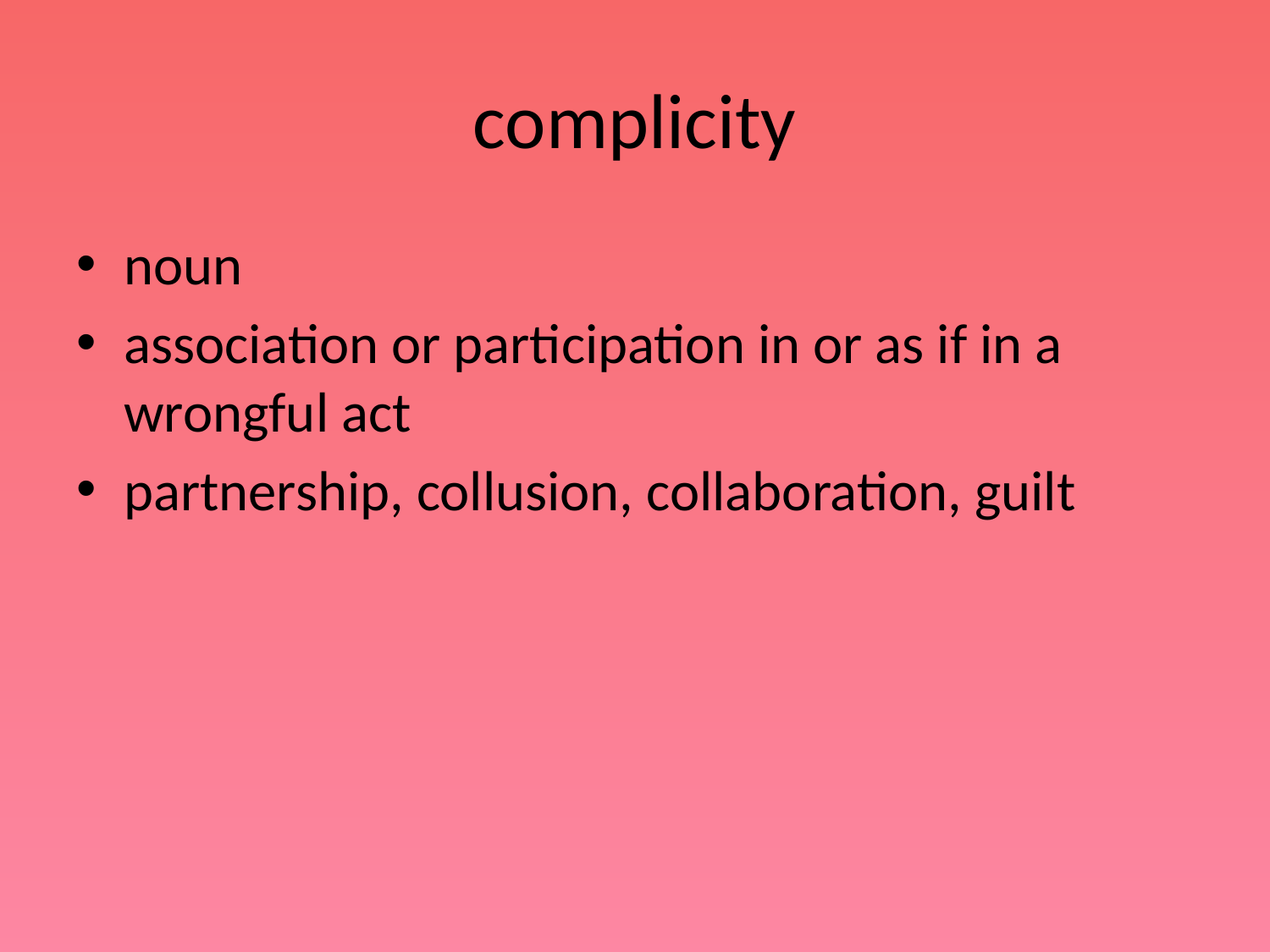

# complicity
noun
association or participation in or as if in a wrongful act
partnership, collusion, collaboration, guilt